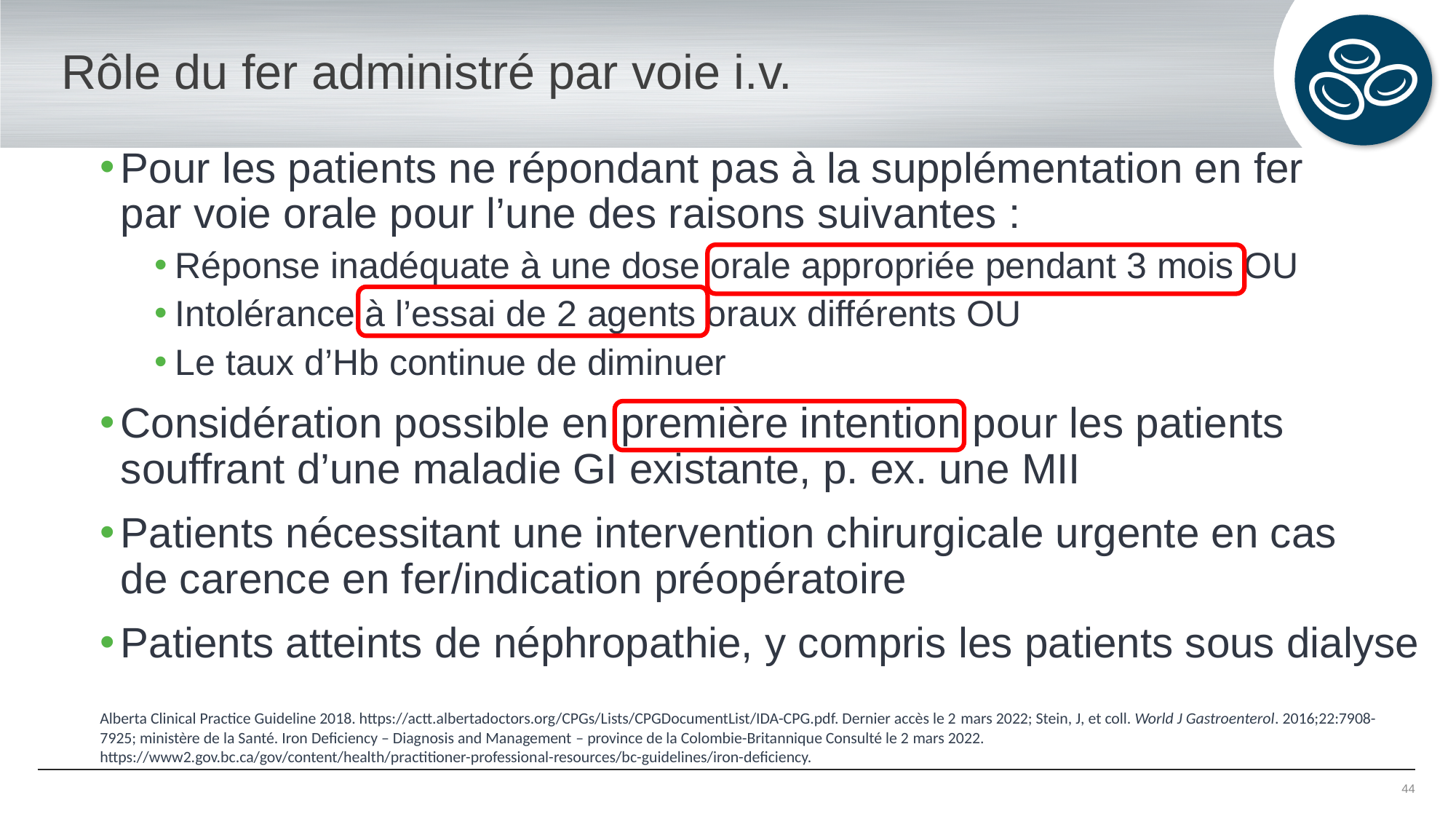

# Rôle du fer administré par voie i.v.
Pour les patients ne répondant pas à la supplémentation en fer par voie orale pour l’une des raisons suivantes :
Réponse inadéquate à une dose orale appropriée pendant 3 mois OU
Intolérance à l’essai de 2 agents oraux différents OU
Le taux d’Hb continue de diminuer
Considération possible en première intention pour les patients souffrant d’une maladie GI existante, p. ex. une MII
Patients nécessitant une intervention chirurgicale urgente en cas de carence en fer/indication préopératoire
Patients atteints de néphropathie, y compris les patients sous dialyse

Alberta Clinical Practice Guideline 2018. https://actt.albertadoctors.org/CPGs/Lists/CPGDocumentList/IDA-CPG.pdf. Dernier accès le 2 mars 2022; Stein, J, et coll. World J Gastroenterol. 2016;22:7908-7925; ministère de la Santé. Iron Deficiency – Diagnosis and Management – province de la Colombie-Britannique Consulté le 2 mars 2022.
https://www2.gov.bc.ca/gov/content/health/practitioner-professional-resources/bc-guidelines/iron-deficiency.
44